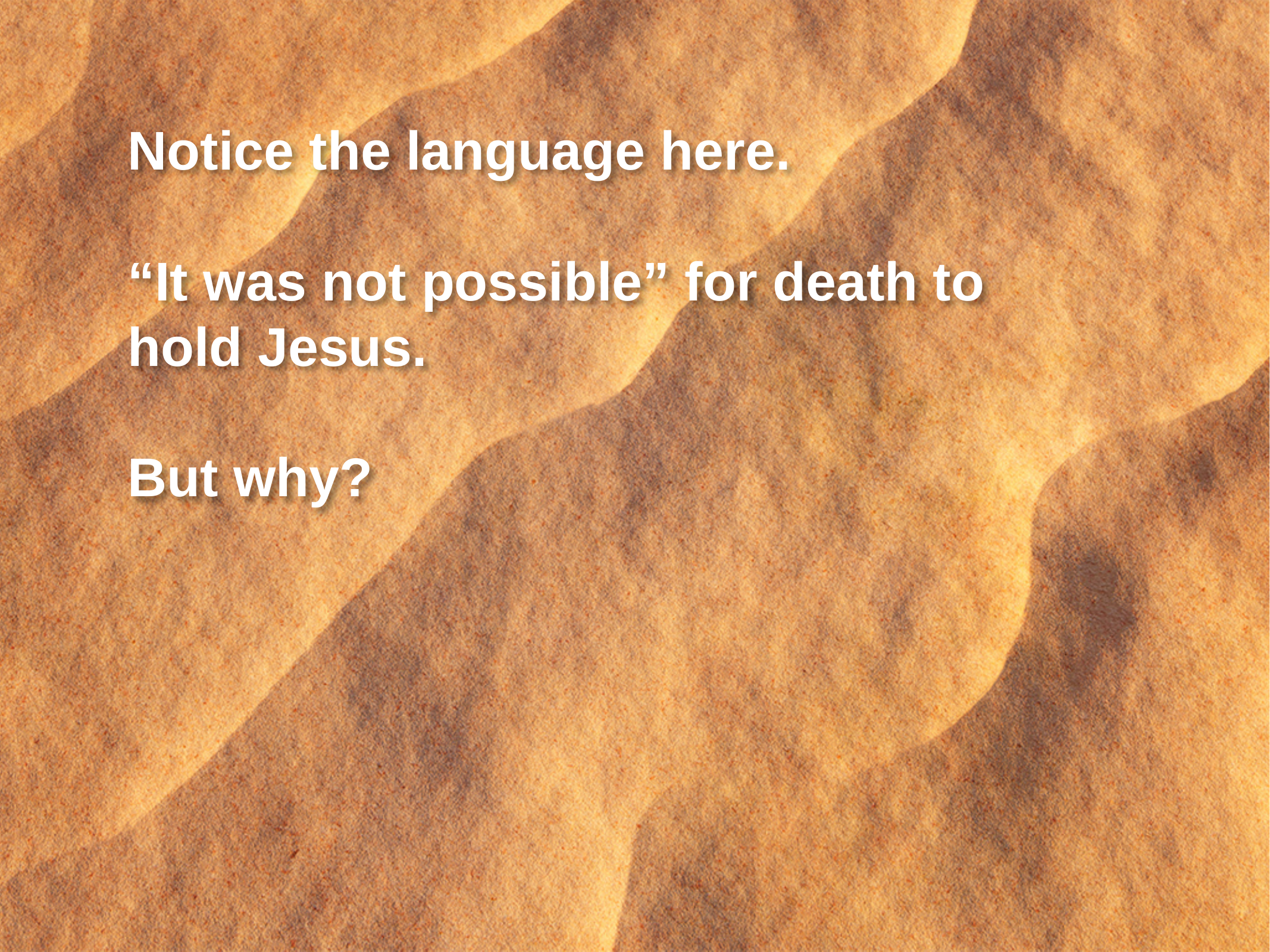

Notice the language here.
“It was not possible” for death to
hold Jesus.
But why?